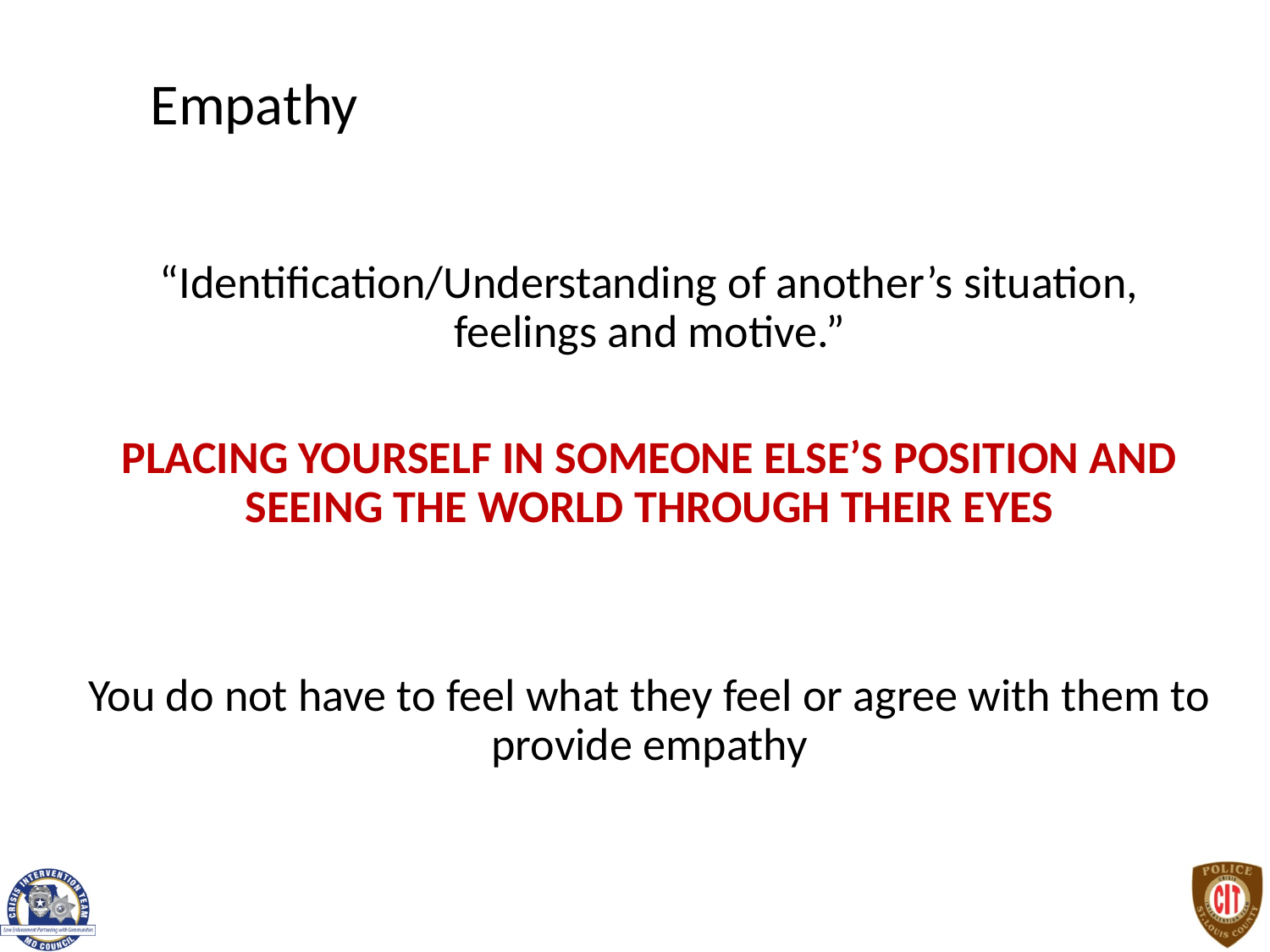

# Empathy

“Identification/Understanding of another’s situation, feelings and motive.”

PLACING YOURSELF IN SOMEONE ELSE’S POSITION AND SEEING THE WORLD THROUGH THEIR EYES

You do not have to feel what they feel or agree with them to provide empathy